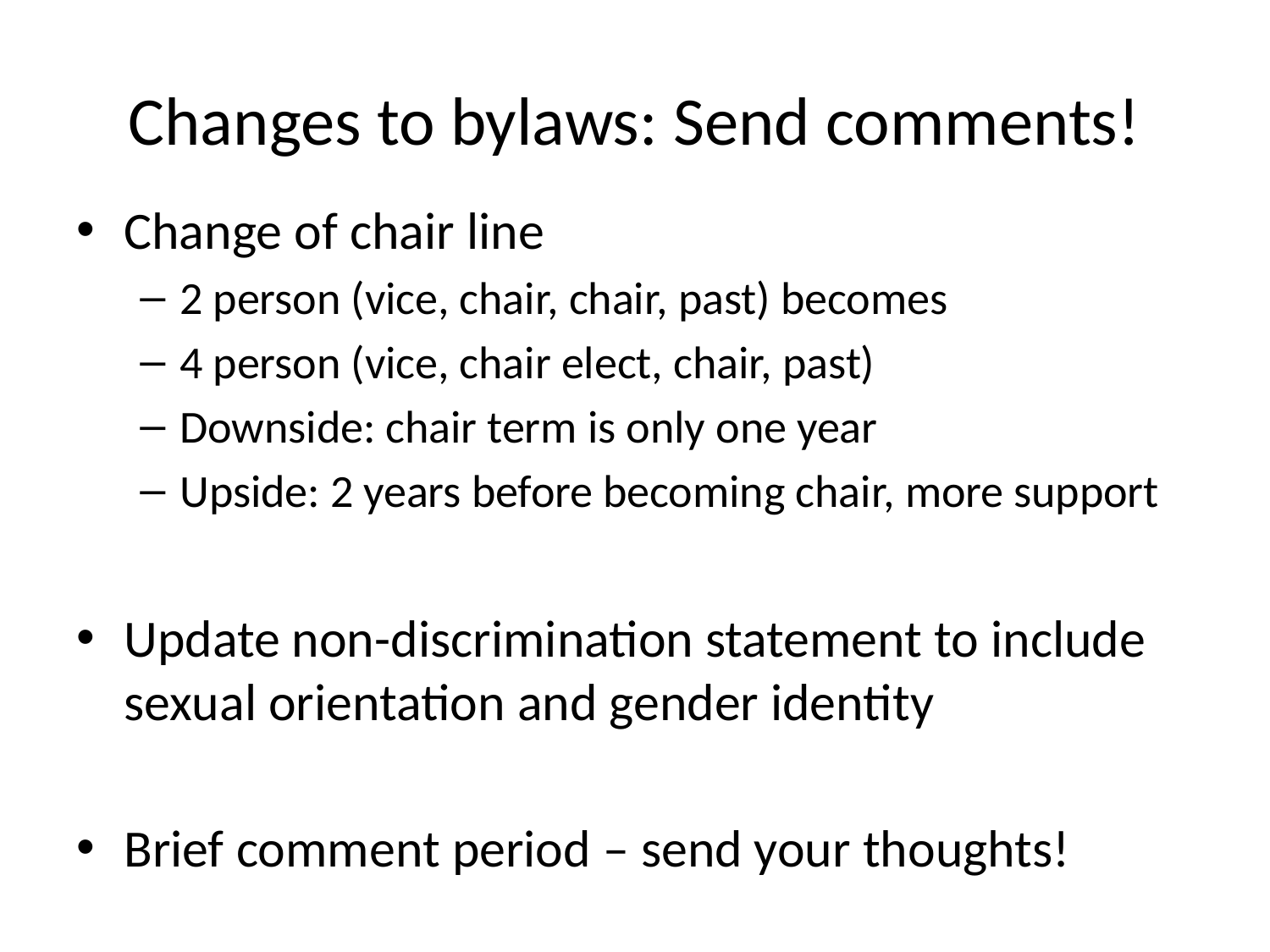

# Changes to bylaws: Send comments!
Change of chair line
2 person (vice, chair, chair, past) becomes
4 person (vice, chair elect, chair, past)
Downside: chair term is only one year
Upside: 2 years before becoming chair, more support

Update non-discrimination statement to include sexual orientation and gender identity

Brief comment period – send your thoughts!